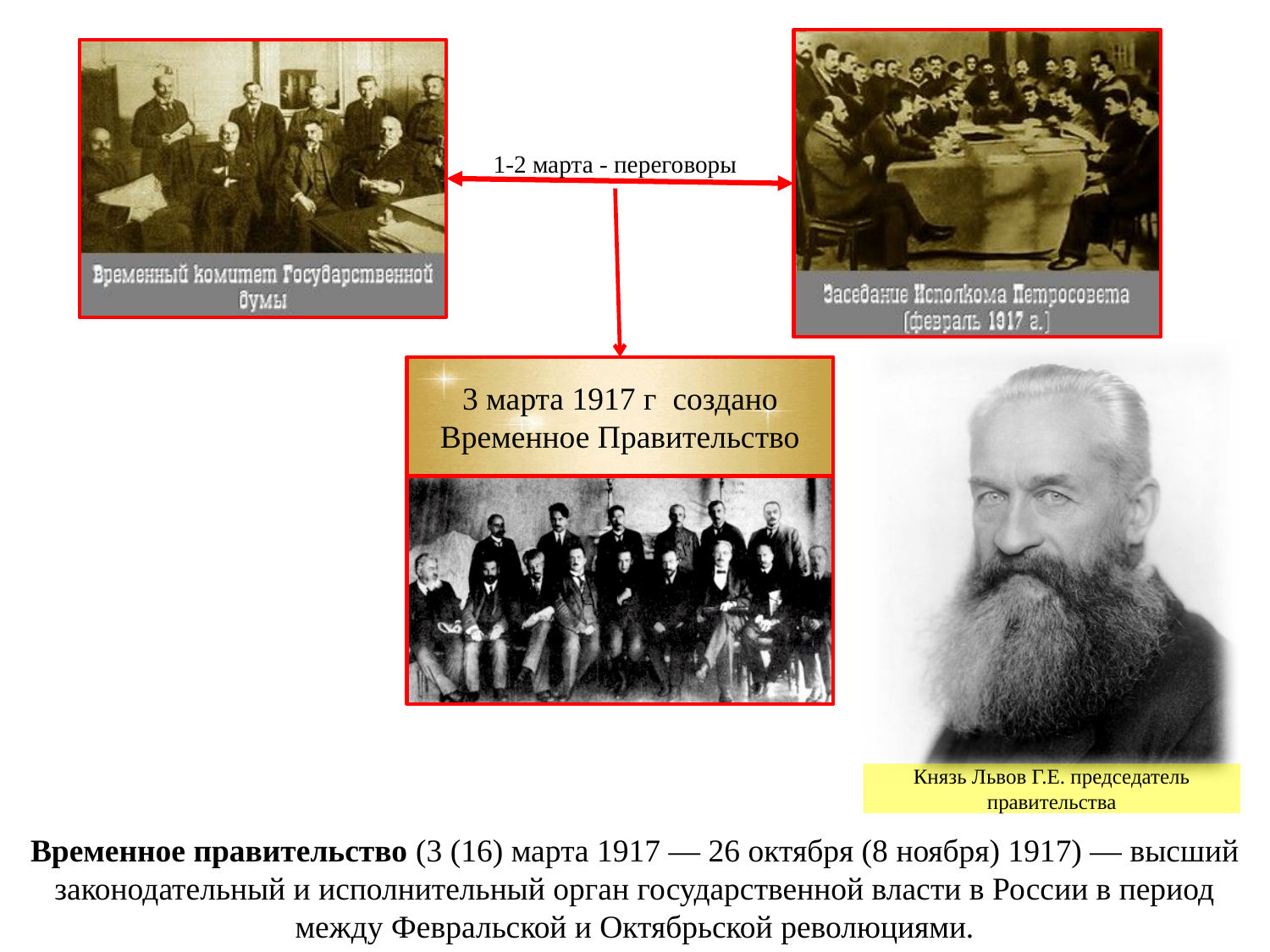

1-2 марта - переговоры

3 марта 1917 г  создано Временное Правительство

Князь Львов Г.Е. председатель правительства
Временное правительство (3 (16) марта 1917 — 26 октября (8 ноября) 1917) — высший законодательный и исполнительный орган государственной власти в России в период между Февральской и Октябрьской революциями.